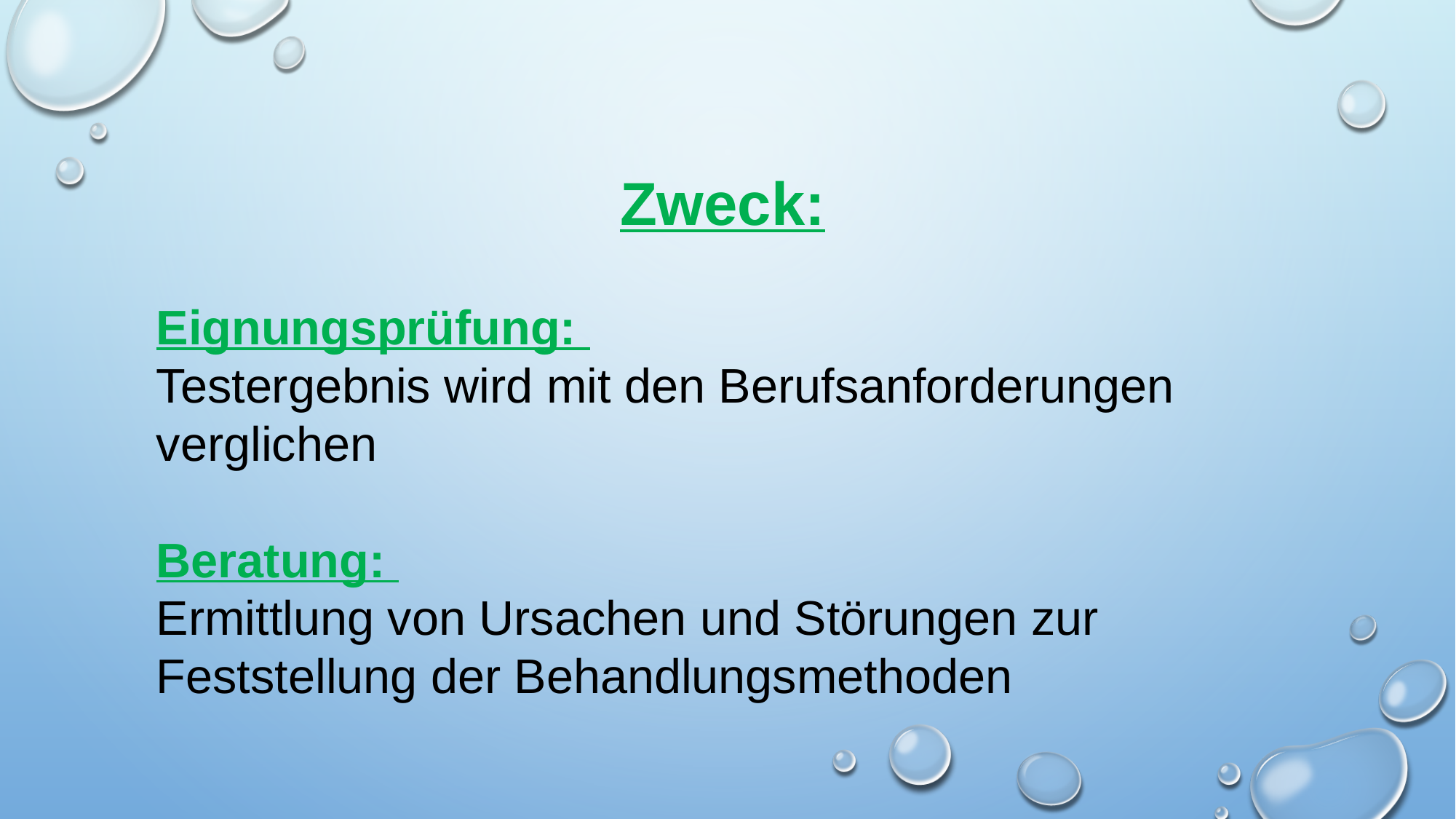

Zweck:

Eignungsprüfung:
Testergebnis wird mit den Berufsanforderungen verglichen

Beratung:
Ermittlung von Ursachen und Störungen zur Feststellung der Behandlungsmethoden